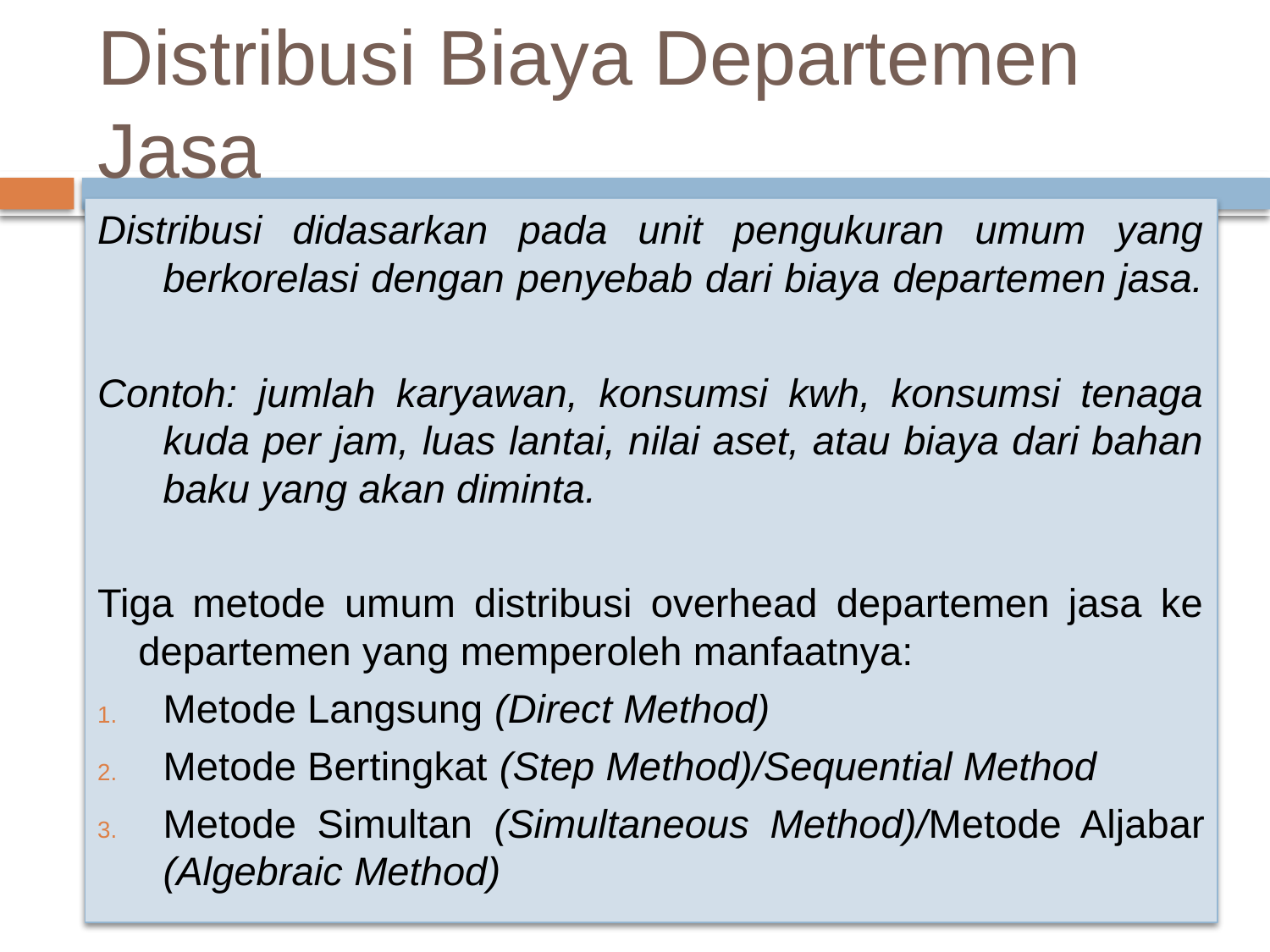

# Distribusi Biaya Departemen Jasa
Distribusi didasarkan pada unit pengukuran umum yang berkorelasi dengan penyebab dari biaya departemen jasa.

Contoh: jumlah karyawan, konsumsi kwh, konsumsi tenaga kuda per jam, luas lantai, nilai aset, atau biaya dari bahan baku yang akan diminta.

Tiga metode umum distribusi overhead departemen jasa ke departemen yang memperoleh manfaatnya:
Metode Langsung (Direct Method)
Metode Bertingkat (Step Method)/Sequential Method
Metode Simultan (Simultaneous Method)/Metode Aljabar (Algebraic Method)